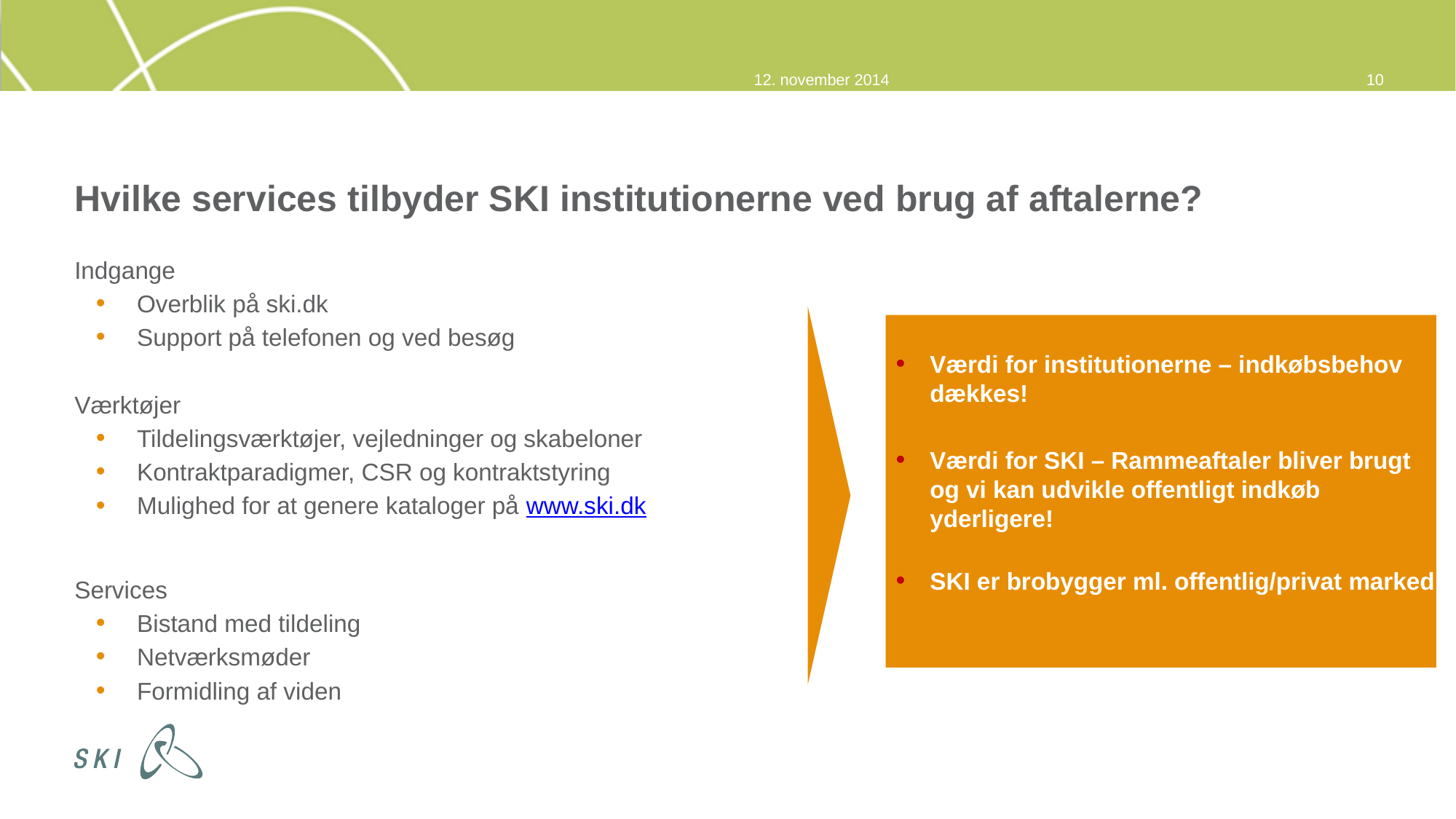

12. november 2014
10
# Hvilke services tilbyder SKI institutionerne ved brug af aftalerne?
Indgange
Overblik på ski.dk
Support på telefonen og ved besøg

Værktøjer
Tildelingsværktøjer, vejledninger og skabeloner
Kontraktparadigmer, CSR og kontraktstyring
Mulighed for at genere kataloger på www.ski.dk

Services
Bistand med tildeling
Netværksmøder
Formidling af viden

Værdi for institutionerne – indkøbsbehov dækkes!

Værdi for SKI – Rammeaftaler bliver brugt og vi kan udvikle offentligt indkøb yderligere!
SKI er brobygger ml. offentlig/privat marked